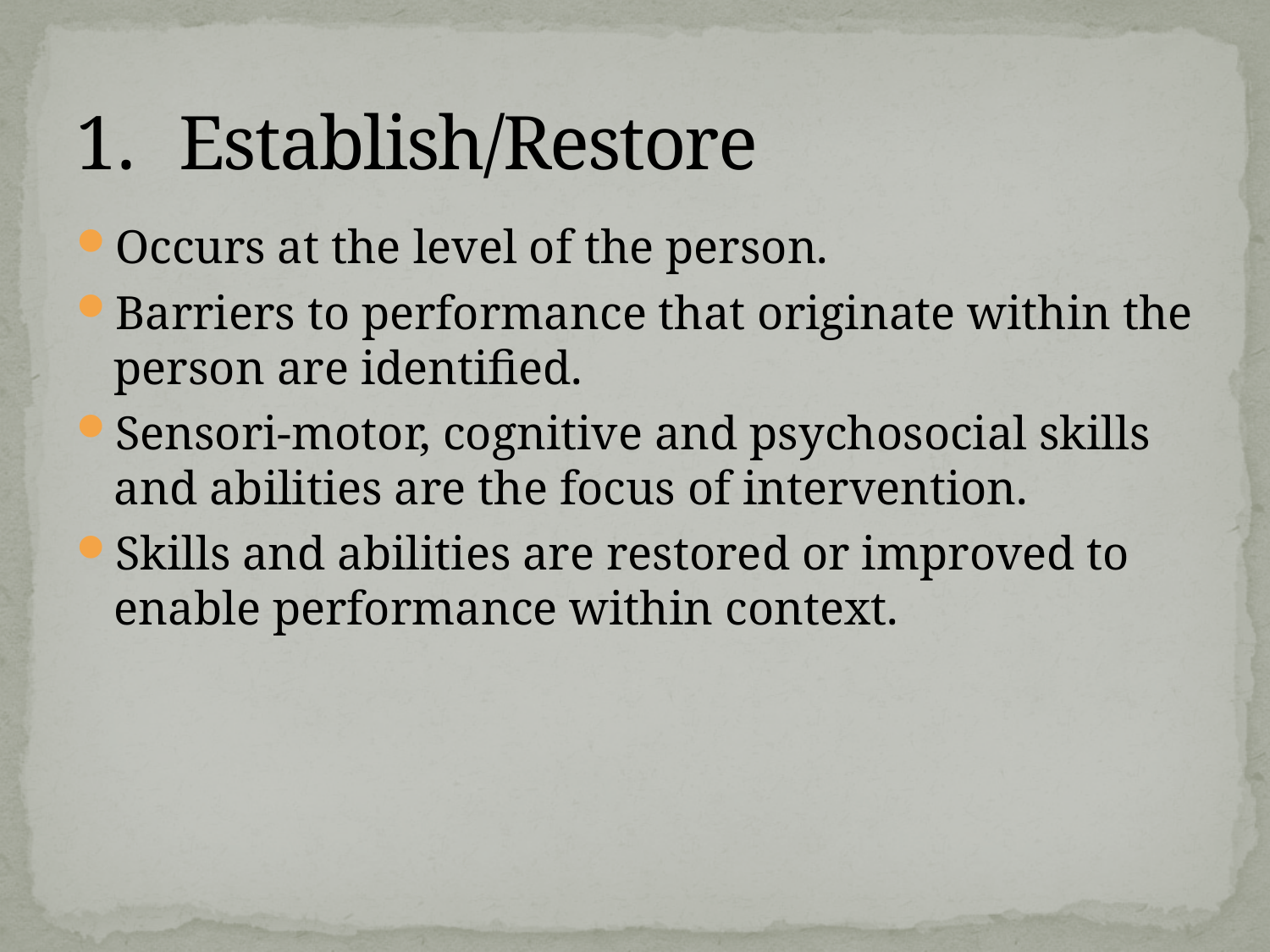

# Establish/Restore
Occurs at the level of the person.
Barriers to performance that originate within the person are identified.
Sensori-motor, cognitive and psychosocial skills and abilities are the focus of intervention.
Skills and abilities are restored or improved to enable performance within context.